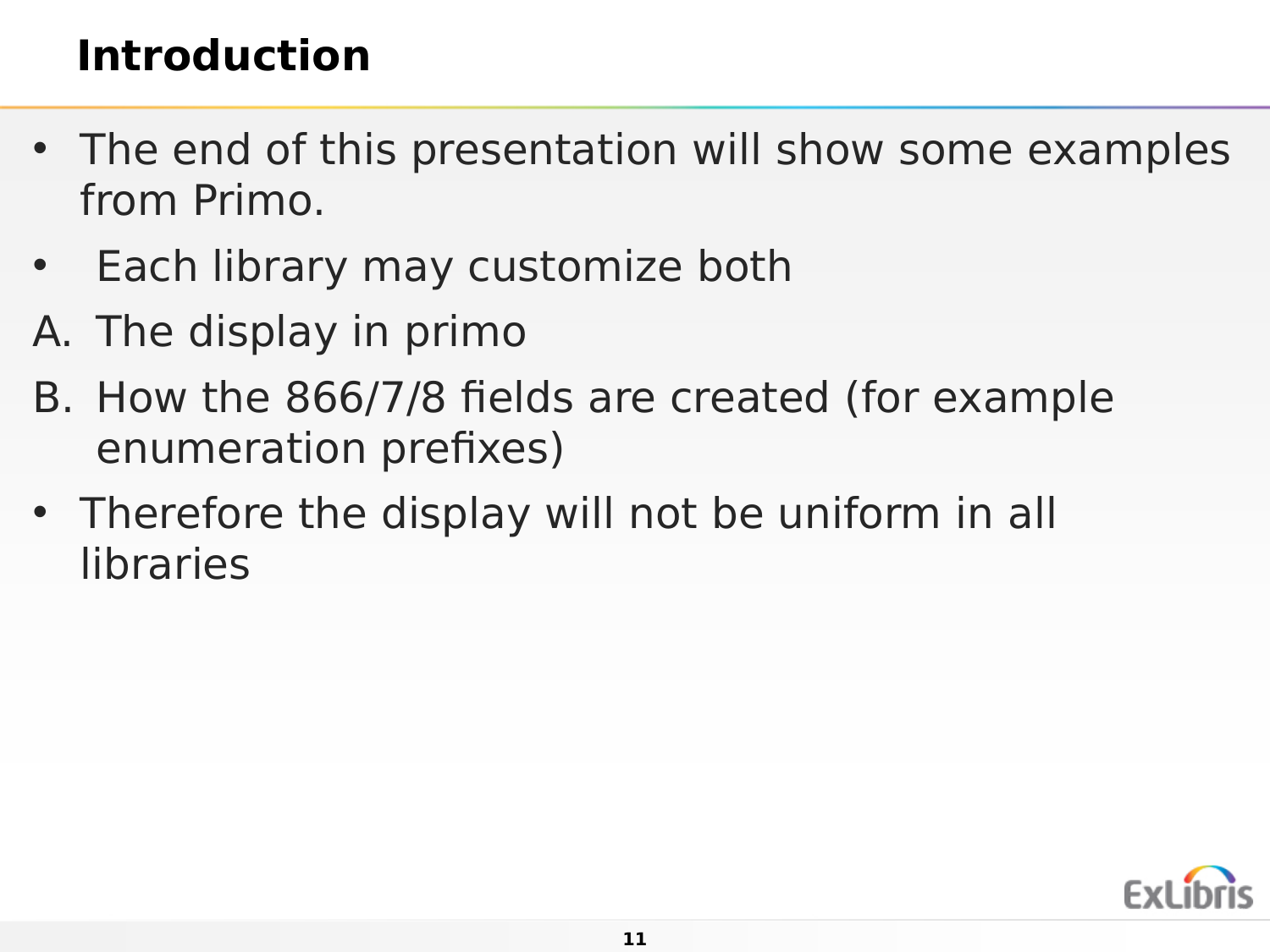

Introduction
The end of this presentation will show some examples from Primo.
Each library may customize both
The display in primo
How the 866/7/8 fields are created (for example enumeration prefixes)
Therefore the display will not be uniform in all libraries